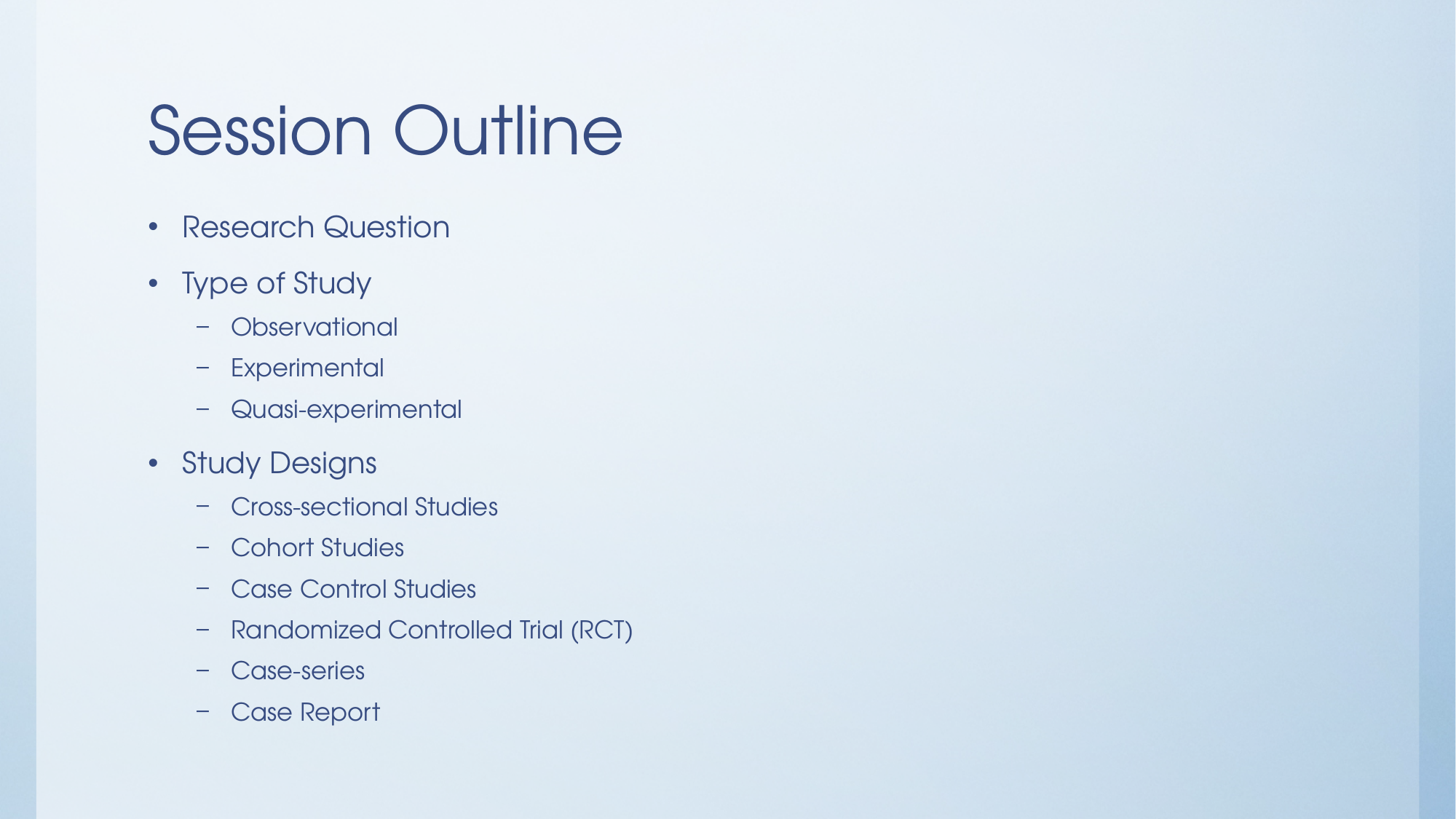

# Session Outline
Research Question
Type of Study
Observational
Experimental
Quasi-experimental
Study Designs
Cross-sectional Studies
Cohort Studies
Case Control Studies
Randomized Controlled Trial (RCT)
Case-series
Case Report